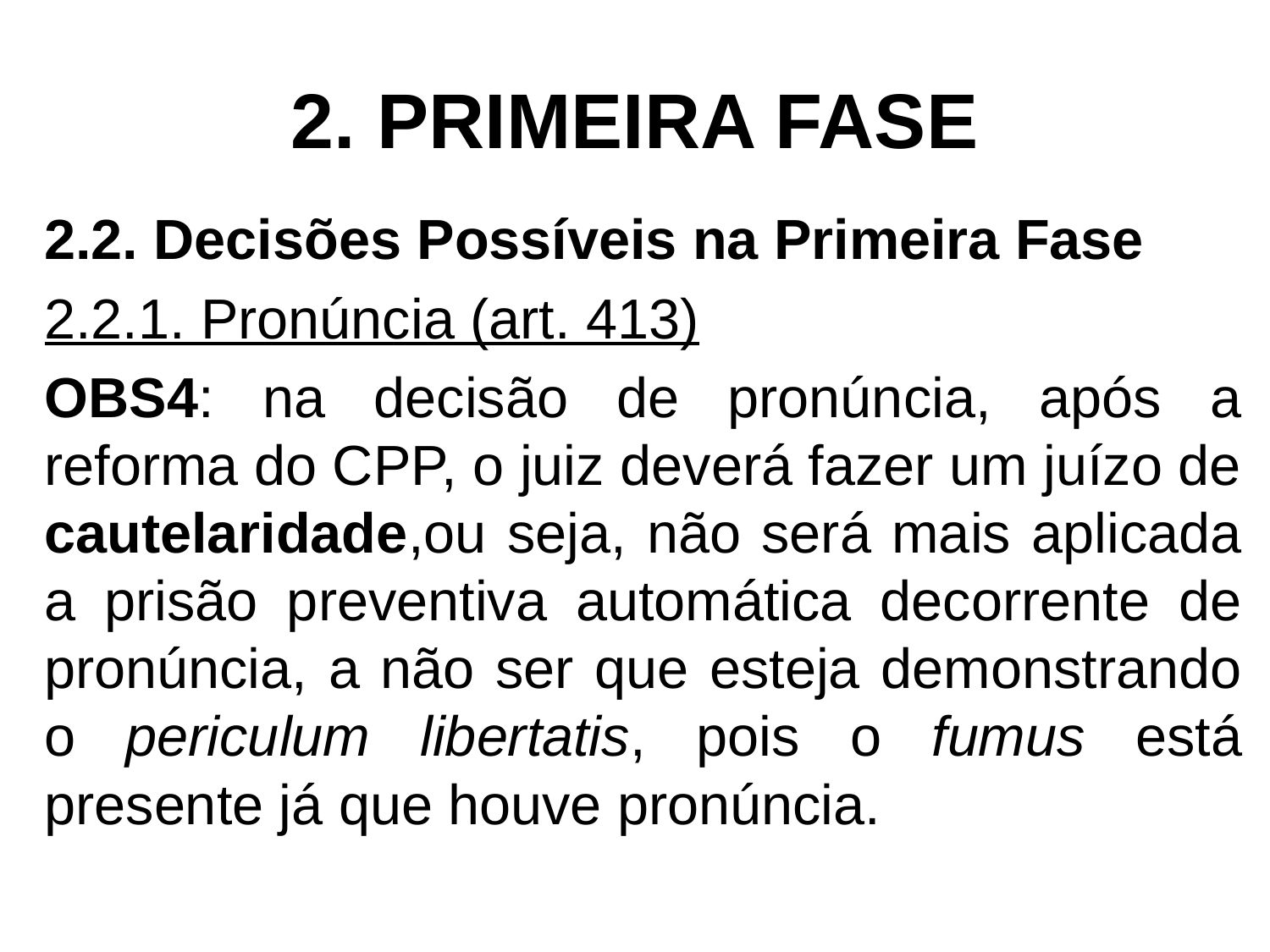

# 2. PRIMEIRA FASE
2.2. Decisões Possíveis na Primeira Fase
2.2.1. Pronúncia (art. 413)
OBS4: na decisão de pronúncia, após a reforma do CPP, o juiz deverá fazer um juízo de cautelaridade,ou seja, não será mais aplicada a prisão preventiva automática decorrente de pronúncia, a não ser que esteja demonstrando o periculum libertatis, pois o fumus está presente já que houve pronúncia.